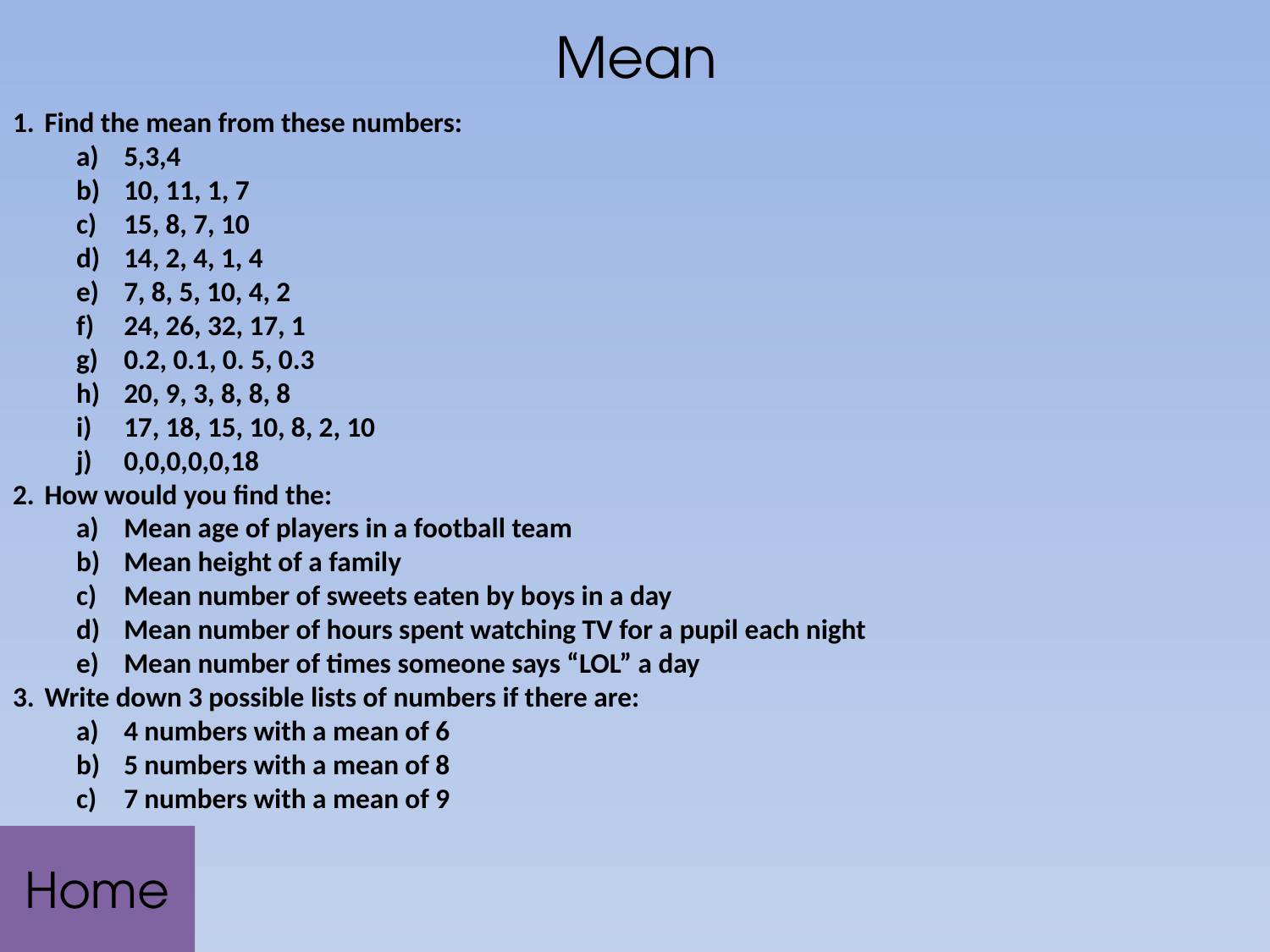

# Mean
Find the mean from these numbers:
5,3,4
10, 11, 1, 7
15, 8, 7, 10
14, 2, 4, 1, 4
7, 8, 5, 10, 4, 2
24, 26, 32, 17, 1
0.2, 0.1, 0. 5, 0.3
20, 9, 3, 8, 8, 8
17, 18, 15, 10, 8, 2, 10
0,0,0,0,0,18
How would you find the:
Mean age of players in a football team
Mean height of a family
Mean number of sweets eaten by boys in a day
Mean number of hours spent watching TV for a pupil each night
Mean number of times someone says “LOL” a day
Write down 3 possible lists of numbers if there are:
4 numbers with a mean of 6
5 numbers with a mean of 8
7 numbers with a mean of 9
Home